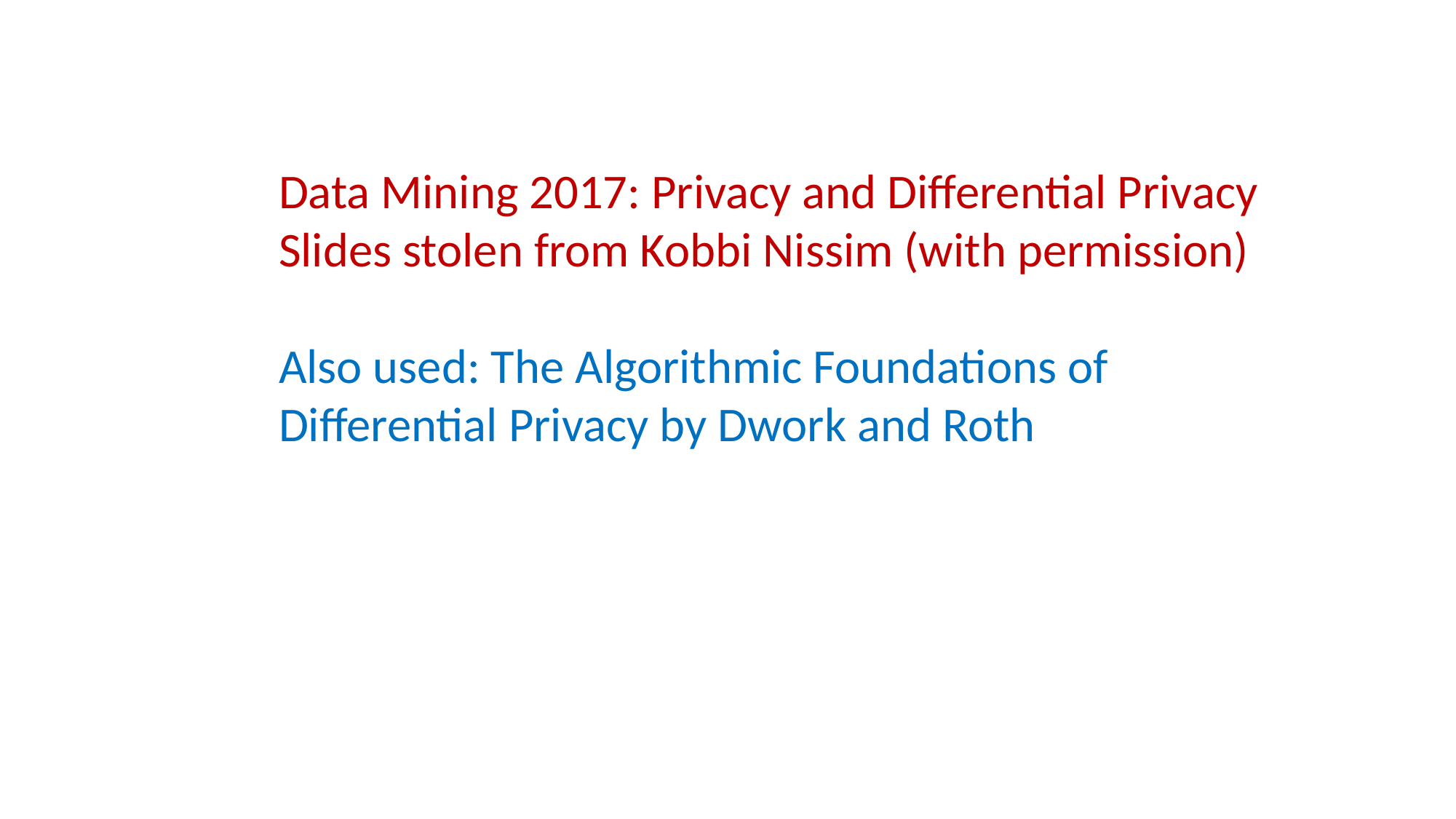

Data Mining 2017: Privacy and Differential Privacy
Slides stolen from Kobbi Nissim (with permission)

Also used: The Algorithmic Foundations of
Differential Privacy by Dwork and Roth